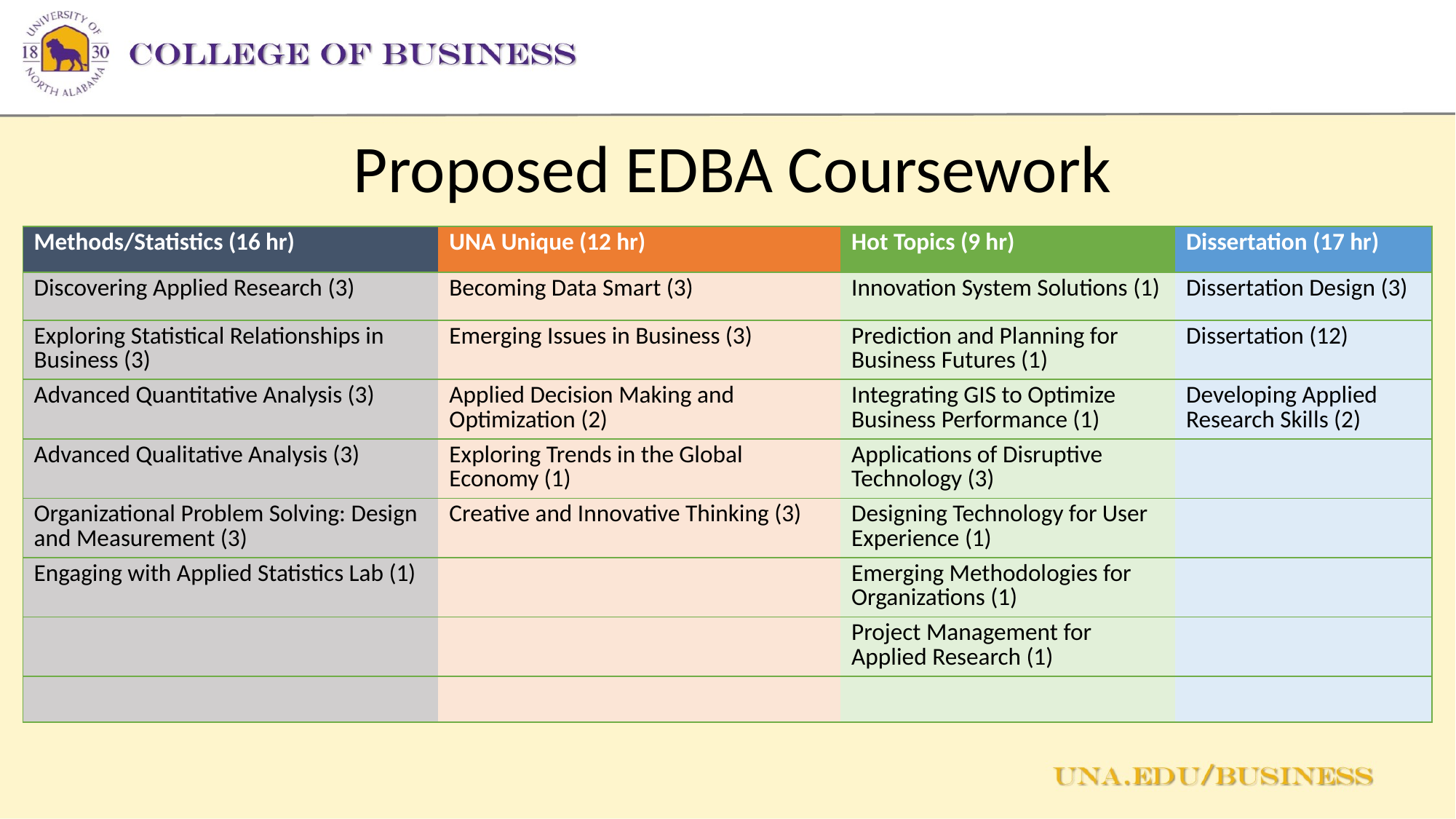

# Proposed EDBA Coursework
| Methods/Statistics (16 hr) | UNA Unique (12 hr) | Hot Topics (9 hr) | Dissertation (17 hr) |
| --- | --- | --- | --- |
| Discovering Applied Research (3) | Becoming Data Smart (3) | Innovation System Solutions (1) | Dissertation Design (3) |
| Exploring Statistical Relationships in Business (3) | Emerging Issues in Business (3) | Prediction and Planning for Business Futures (1) | Dissertation (12) |
| Advanced Quantitative Analysis (3) | Applied Decision Making and Optimization (2) | Integrating GIS to Optimize Business Performance (1) | Developing Applied Research Skills (2) |
| Advanced Qualitative Analysis (3) | Exploring Trends in the Global Economy (1) | Applications of Disruptive Technology (3) |  |
| Organizational Problem Solving: Design and Measurement (3) | Creative and Innovative Thinking (3) | Designing Technology for User Experience (1) |  |
| Engaging with Applied Statistics Lab (1) |  | Emerging Methodologies for Organizations (1) |  |
|  |  | Project Management for Applied Research (1) |  |
|  |  |  |  |